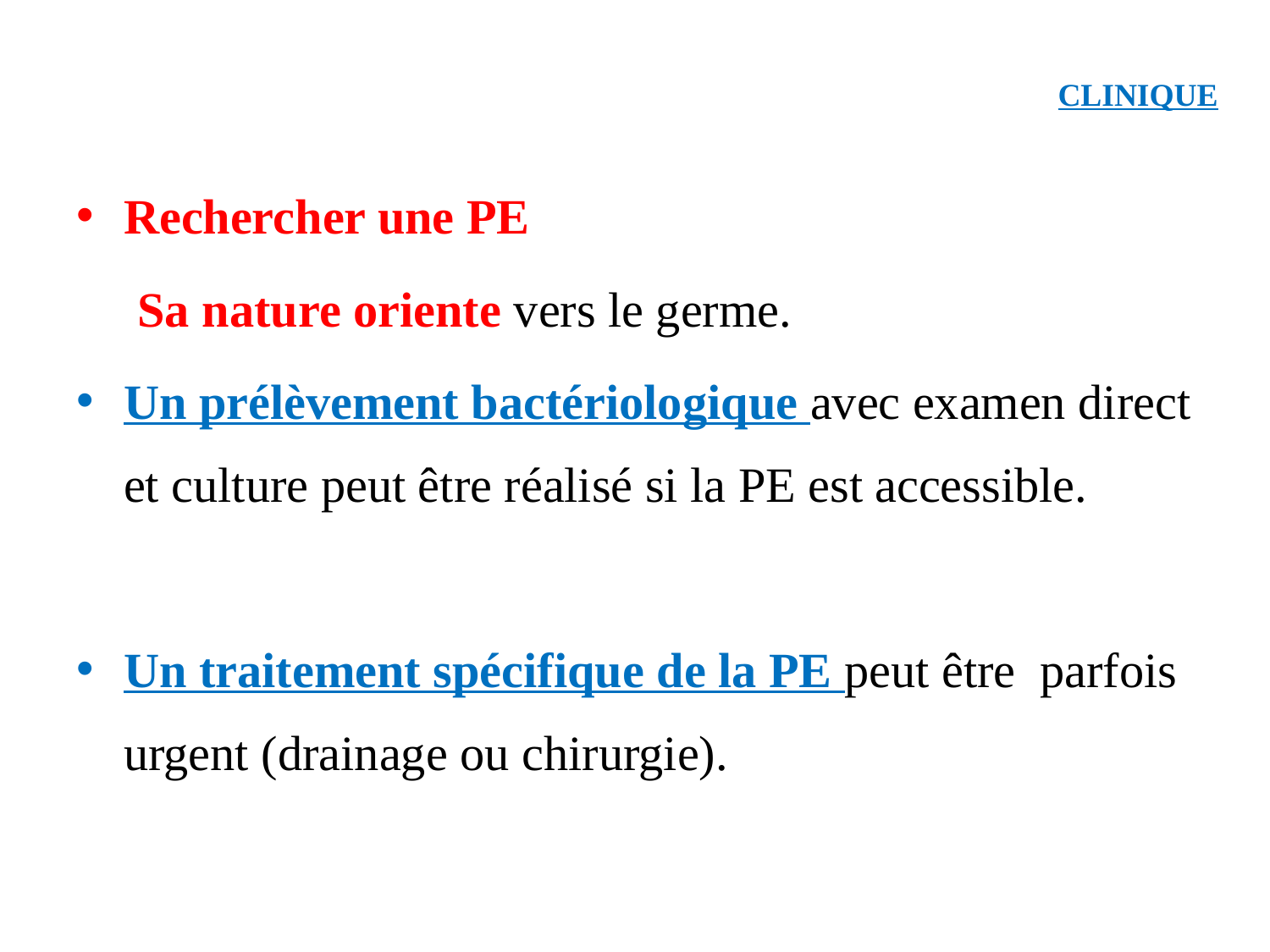

# CLINIQUE
Rechercher une PE
     Sa nature oriente vers le germe.
Un prélèvement bactériologique avec examen direct et culture peut être réalisé si la PE est accessible.

Un traitement spécifique de la PE peut être  parfois urgent (drainage ou chirurgie).